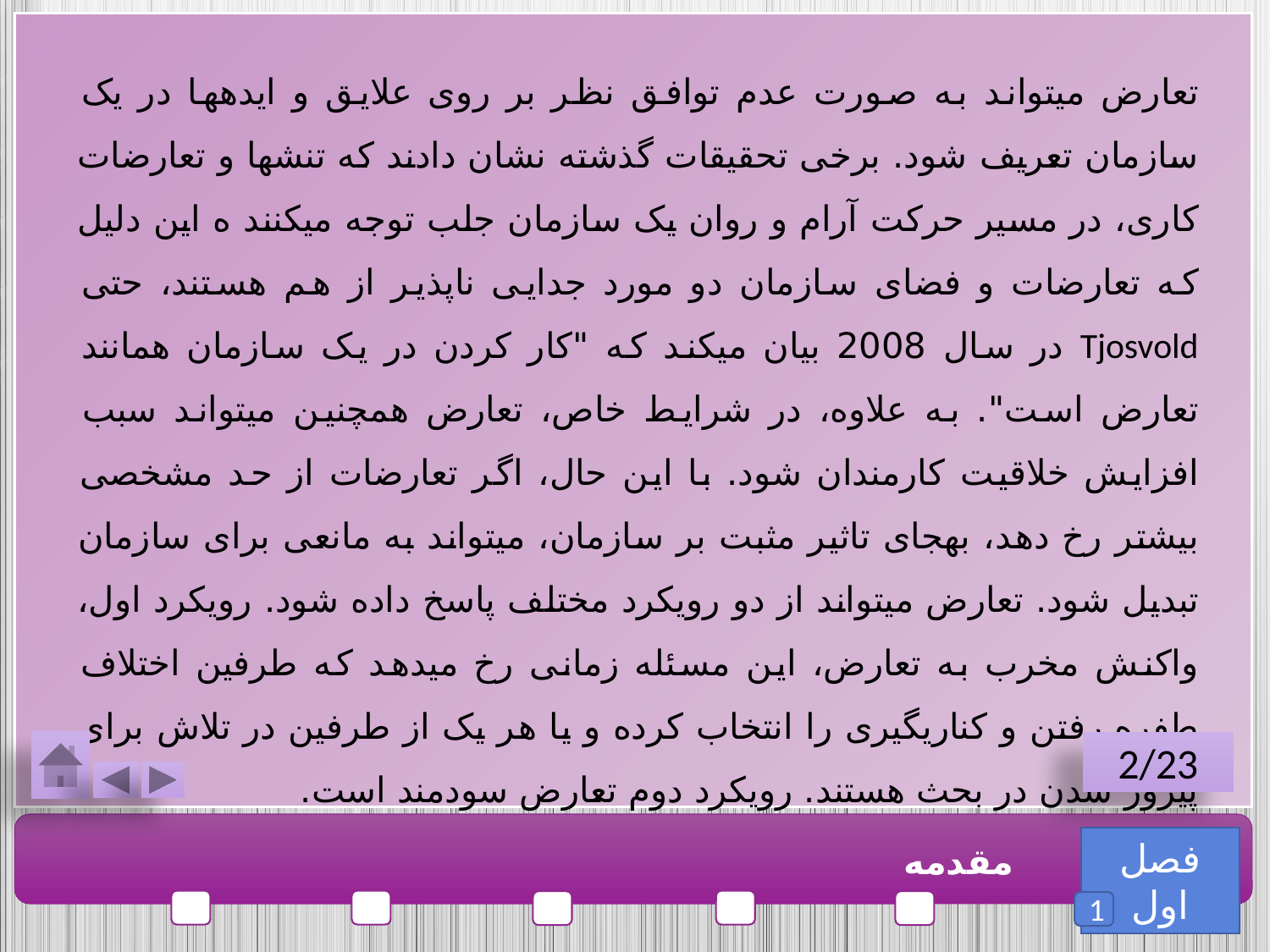

تعارض می­تواند به صورت عدم توافق نظر بر روی علایق و ایده­ها در یک سازمان تعریف شود. برخی تحقیقات گذشته نشان دادند که تنش­ها و تعارضات کاری، در مسیر حرکت آرام و روان یک سازمان جلب توجه می­کنند ه این دلیل که تعارضات و فضای سازمان دو مورد جدایی ناپذیر از هم هستند، حتی Tjosvold در سال 2008 بیان می­کند که "کار کردن در یک سازمان همانند تعارض است". به علاوه، در شرایط خاص، تعارض همچنین می­تواند سبب افزایش خلاقیت کارمندان شود. با این حال، اگر تعارضات از حد مشخصی بیشتر رخ دهد، به­جای تاثیر مثبت بر سازمان، می­تواند به مانعی برای سازمان تبدیل شود. تعارض می­تواند از دو رویکرد مختلف پاسخ داده شود. رویکرد اول، واکنش مخرب به تعارض، این مسئله زمانی رخ می­دهد که طرفین اختلاف طفره رفتن و کناری­گیری را انتخاب کرده و یا هر یک از طرفین در تلاش برای پیروز شدن در بحث هستند. رویکرد دوم تعارض سودمند است.

2/23

فصل اول
مقدمه

1